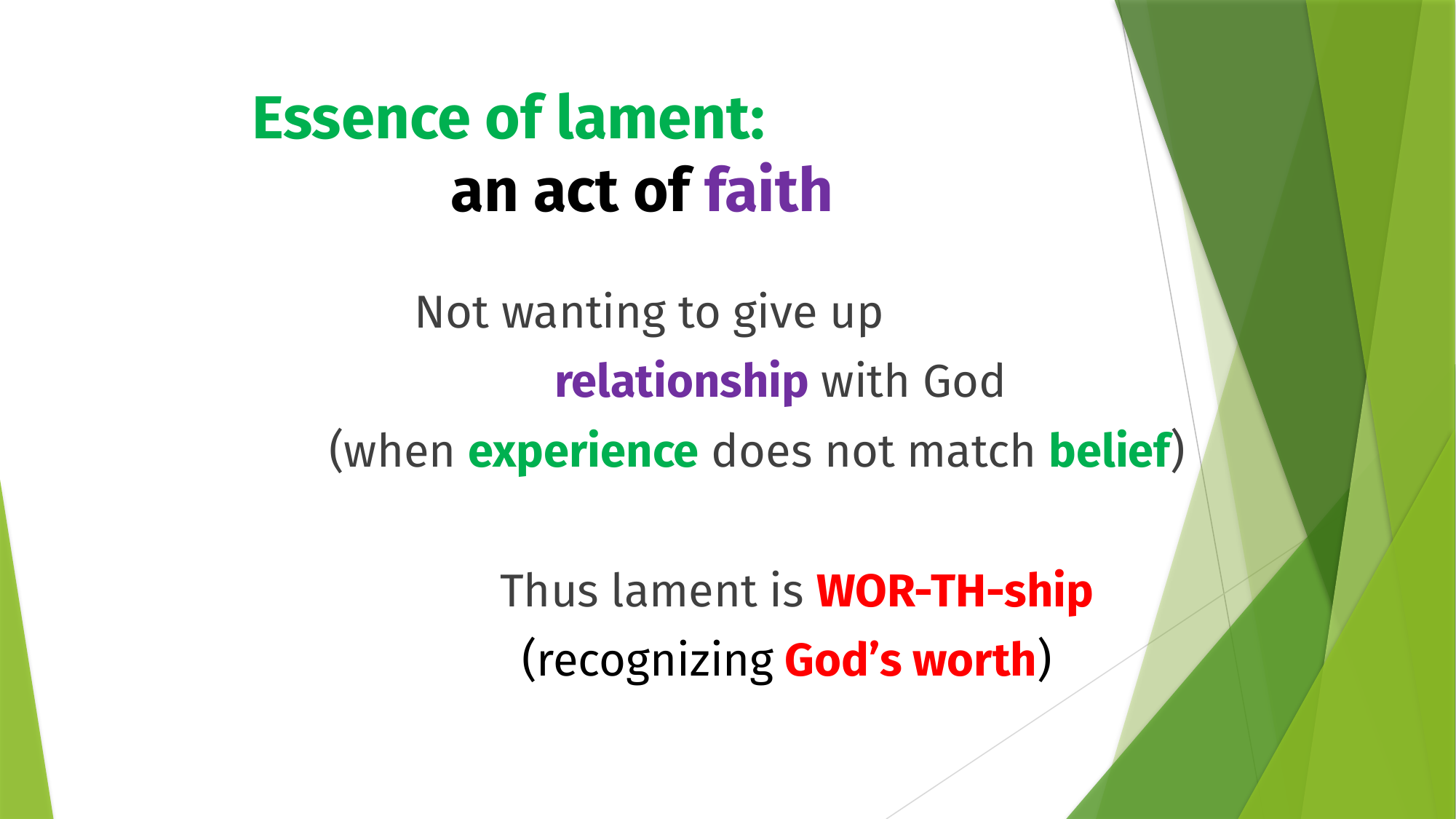

# Essence of lament: an act of faith

          Not wanting to give up
                        relationship with God
   (when experience does not match belief)

		Thus lament is WOR-TH-ship
                     (recognizing God’s worth)